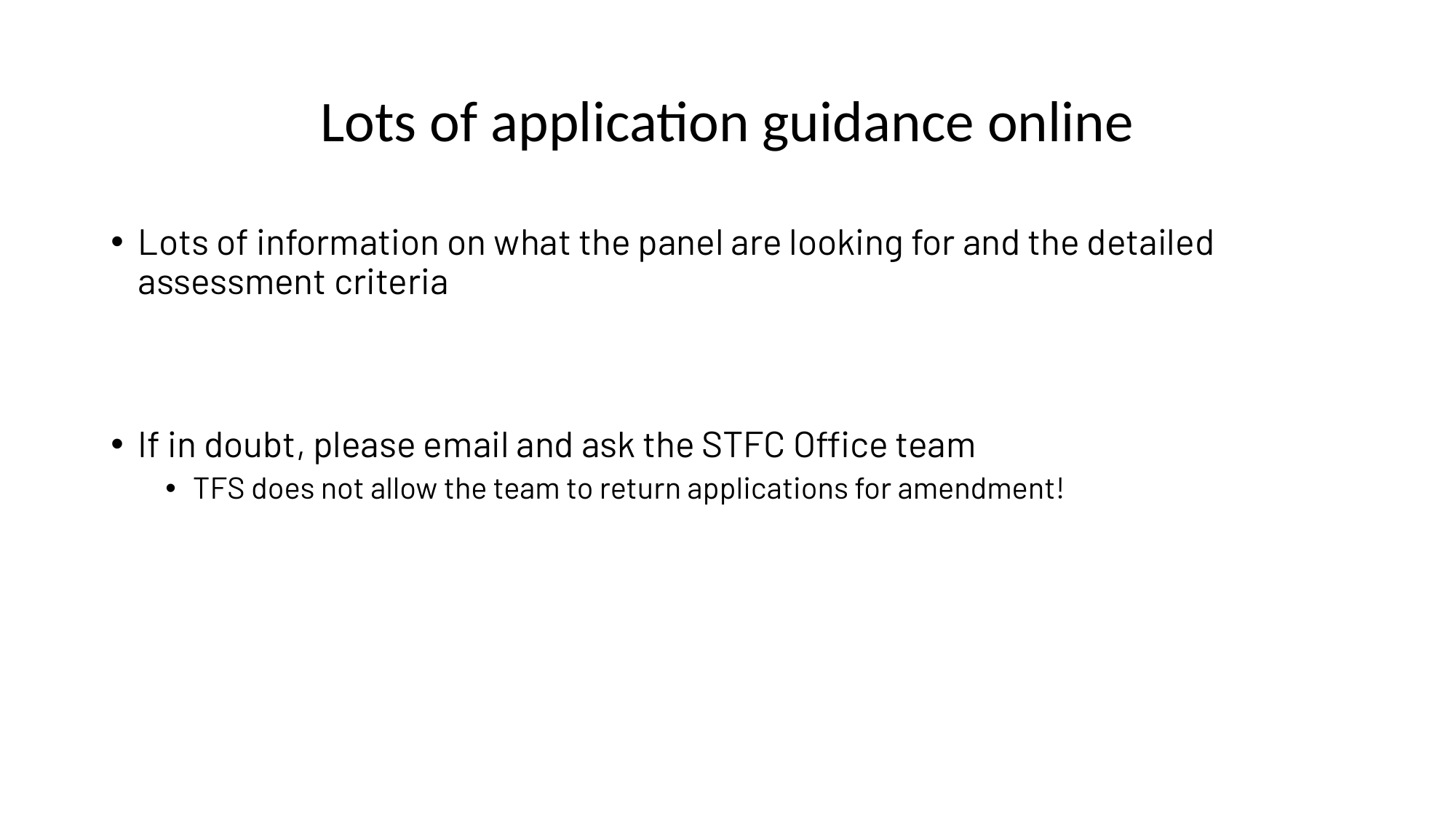

# Lots of application guidance online
Lots of information on what the panel are looking for and the detailed assessment criteria

If in doubt, please email and ask the STFC Office team
TFS does not allow the team to return applications for amendment!